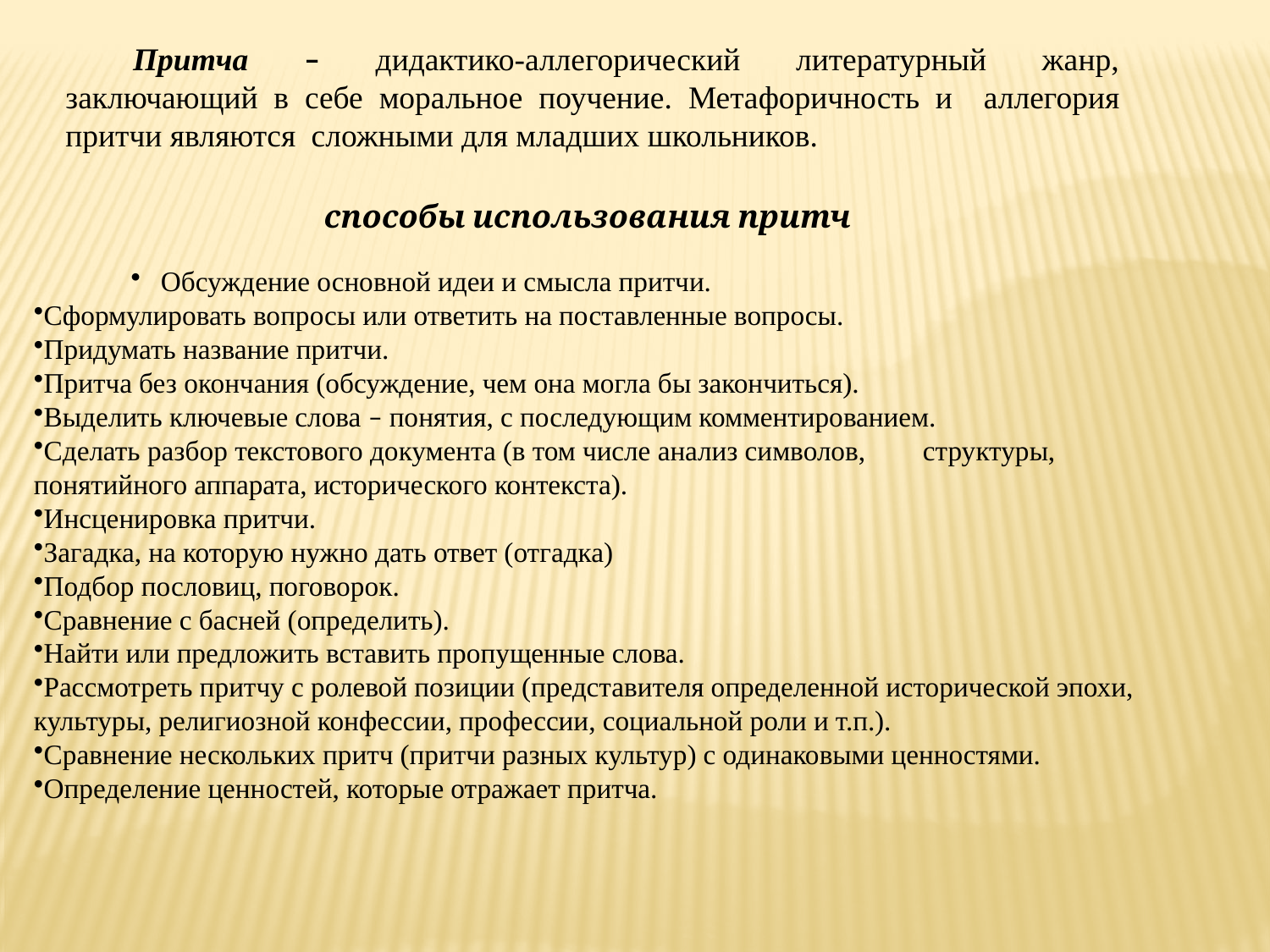

Притча – дидактико-аллегорический литературный жанр, заключающий в себе моральное поучение. Метафоричность и   аллегория притчи являются  сложными для младших школьников.
способы использования притч
Обсуждение основной идеи и смысла притчи.
Сформулировать вопросы или ответить на поставленные вопросы.
Придумать название притчи.
Притча без окончания (обсуждение, чем она могла бы закончиться).
Выделить ключевые слова – понятия, с последующим комментированием.
Сделать разбор текстового документа (в том числе анализ символов, 	структуры, понятийного аппарата, исторического контекста).
Инсценировка притчи.
Загадка, на которую нужно дать ответ (отгадка)
Подбор пословиц, поговорок.
Сравнение с басней (определить).
Найти или предложить вставить пропущенные слова.
Рассмотреть притчу с ролевой позиции (представителя определенной исторической эпохи, культуры, религиозной конфессии, профессии, социальной роли и т.п.).
Сравнение нескольких притч (притчи разных культур) с одинаковыми ценностями.
Определение ценностей, которые отражает притча.